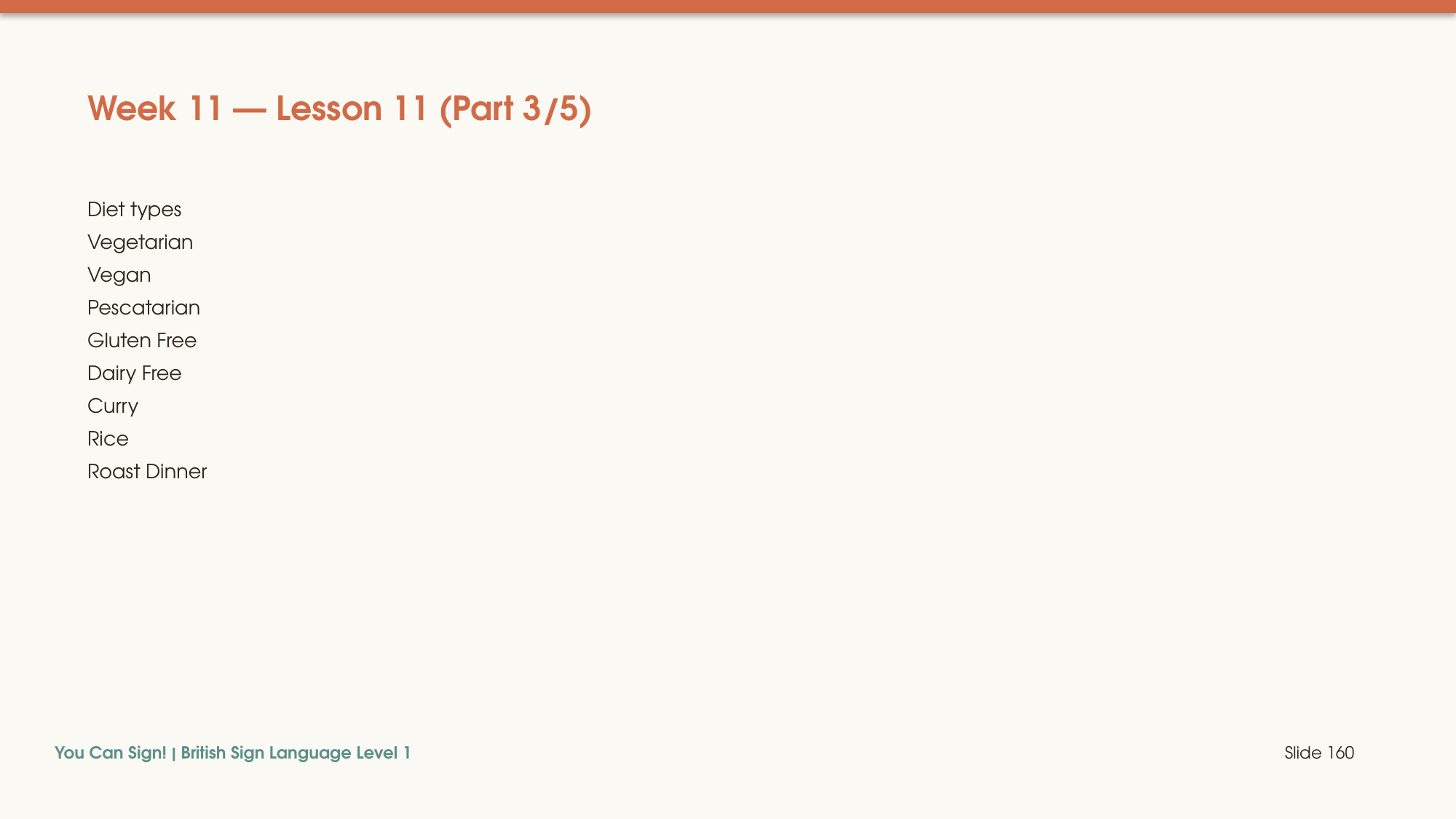

Week 11 — Lesson 11 (Part 3/5)
Diet types
Vegetarian
Vegan
Pescatarian
Gluten Free
Dairy Free
Curry
Rice
Roast Dinner
You Can Sign! | British Sign Language Level 1
Slide 160